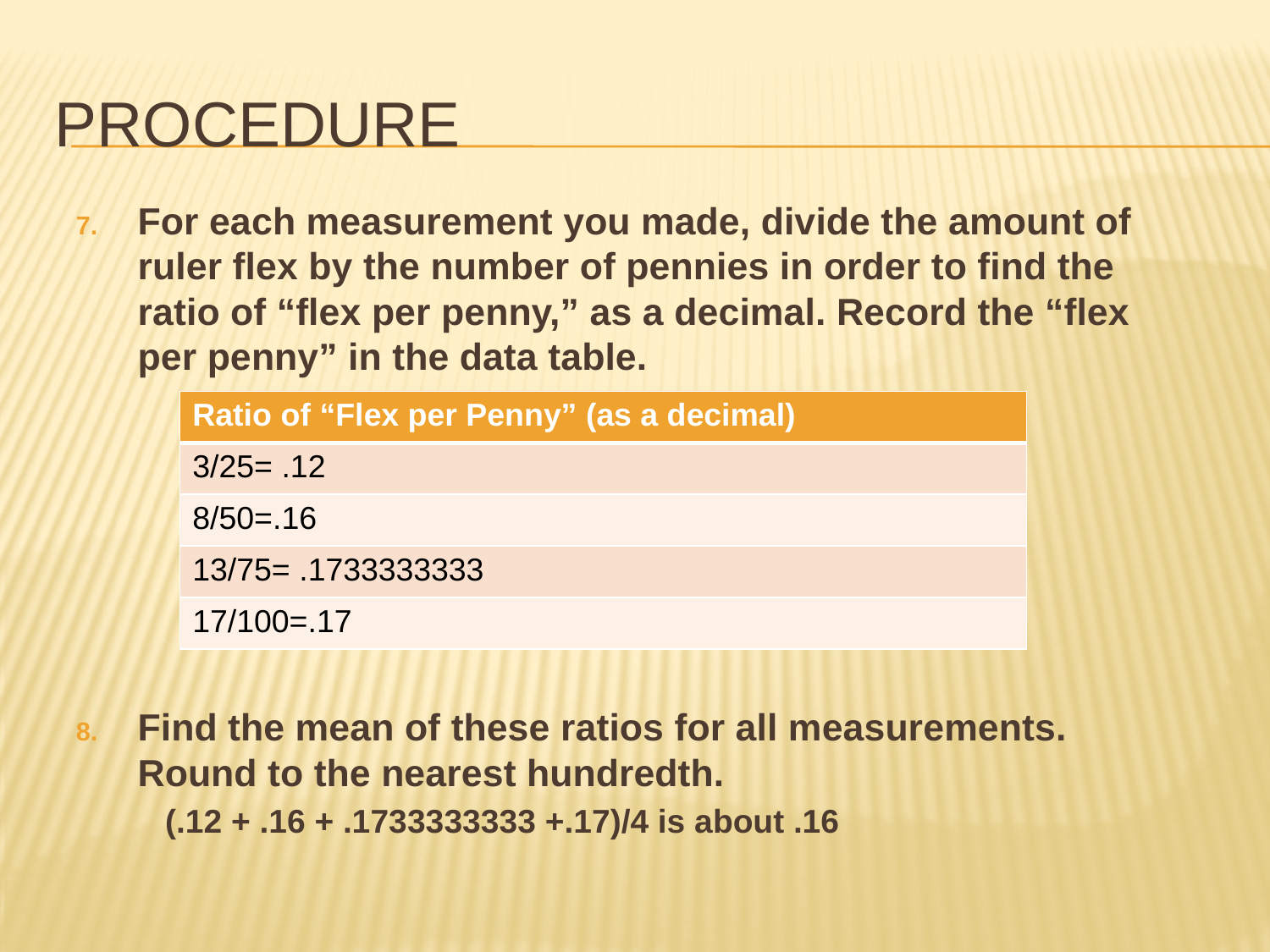

# Procedure
For each measurement you made, divide the amount of ruler flex by the number of pennies in order to find the ratio of “flex per penny,” as a decimal. Record the “flex per penny” in the data table.

Find the mean of these ratios for all measurements. Round to the nearest hundredth.
	(.12 + .16 + .1733333333 +.17)/4 is about .16
| Ratio of “Flex per Penny” (as a decimal) |
| --- |
| 3/25= .12 |
| 8/50=.16 |
| 13/75= .1733333333 |
| 17/100=.17 |